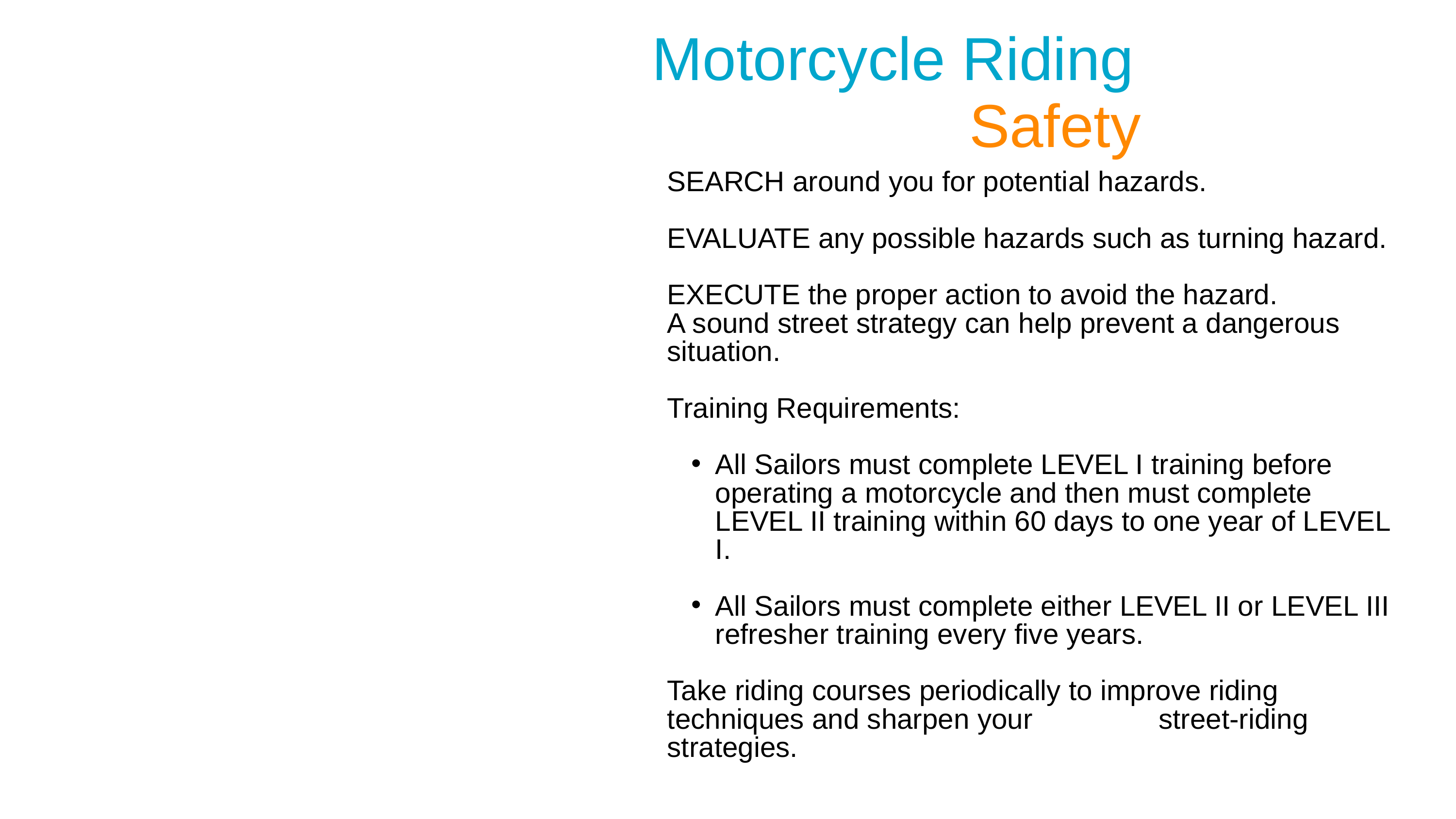

Motorcycle Riding
Safety
SEARCH around you for potential hazards.

EVALUATE any possible hazards such as turning hazard.

EXECUTE the proper action to avoid the hazard.
A sound street strategy can help prevent a dangerous situation.

Training Requirements:

All Sailors must complete LEVEL I training before operating a motorcycle and then must complete LEVEL II training within 60 days to one year of LEVEL I.

All Sailors must complete either LEVEL II or LEVEL III refresher training every five years.

Take riding courses periodically to improve riding techniques and sharpen your                street-riding strategies.